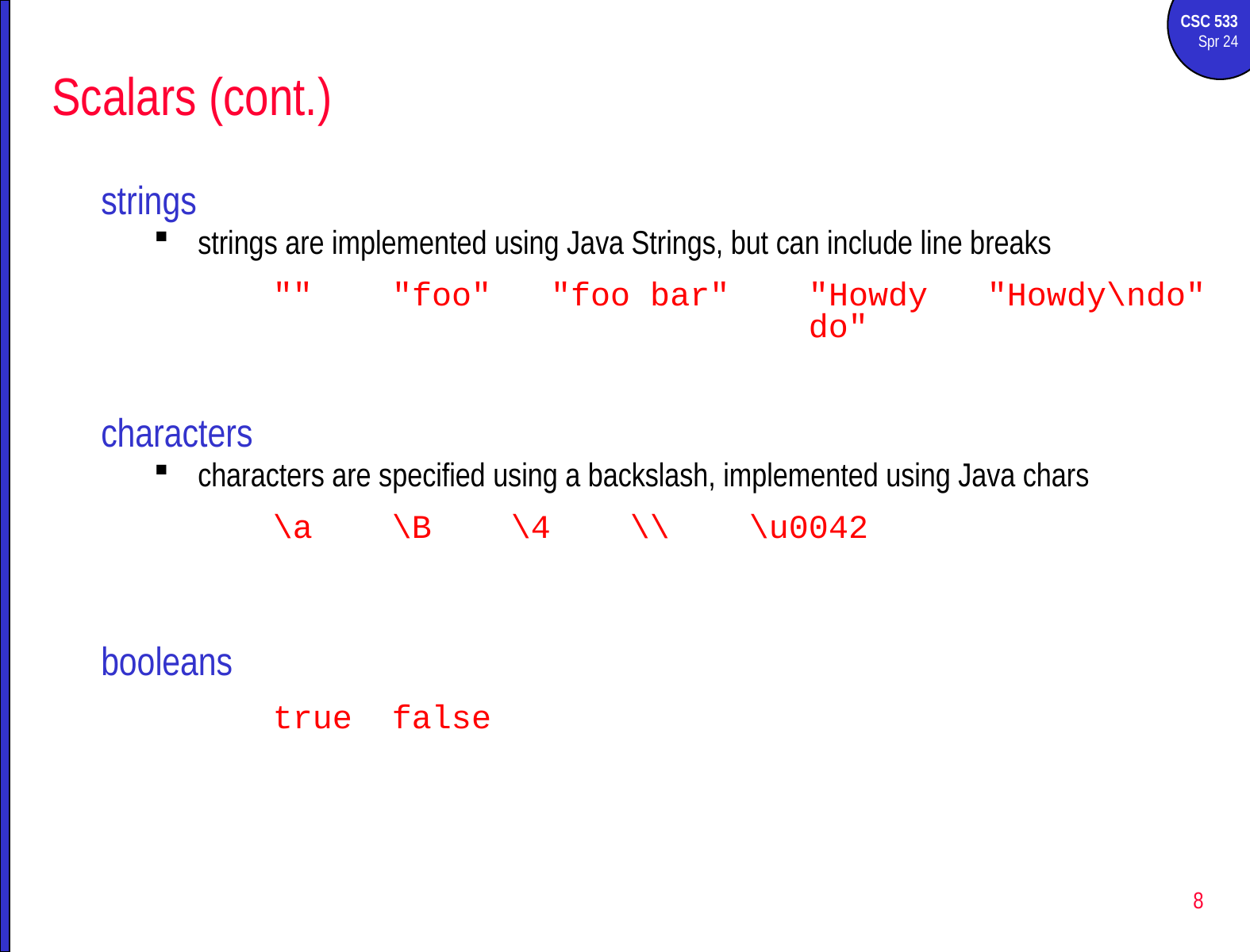

# Scalars (cont.)
strings
strings are implemented using Java Strings, but can include line breaks
	""    "foo"   "foo bar"	   "Howdy	"Howdy\ndo"
					   do"
characters
characters are specified using a backslash, implemented using Java chars
	\a	\B	\4	\\	\u0042
booleans
	true	false
8